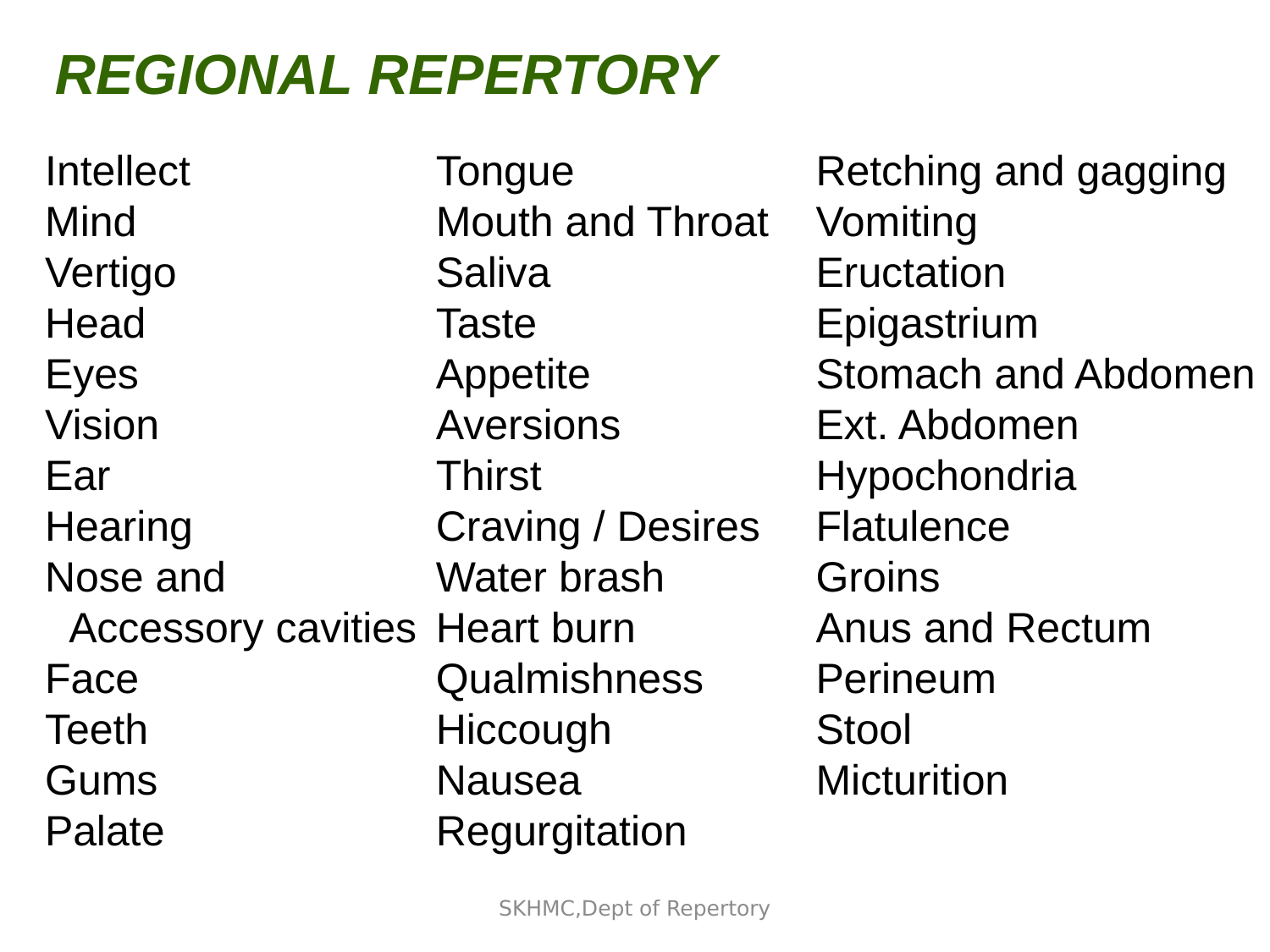

REGIONAL REPERTORY

Intellect
Mind
Vertigo
Head
Eyes
Vision
Ear
Hearing
Nose and
  Accessory cavities
Face
Teeth
Gums
Palate
Tongue
Mouth and Throat
Saliva
Taste
Appetite
Aversions
Thirst
Craving / Desires
Water brash
Heart burn
Qualmishness
Hiccough
Nausea
Regurgitation
Retching and gagging
Vomiting
Eructation
Epigastrium
Stomach and Abdomen
Ext. Abdomen
Hypochondria
Flatulence
Groins
Anus and Rectum
Perineum
Stool
Micturition
SKHMC,Dept of Repertory